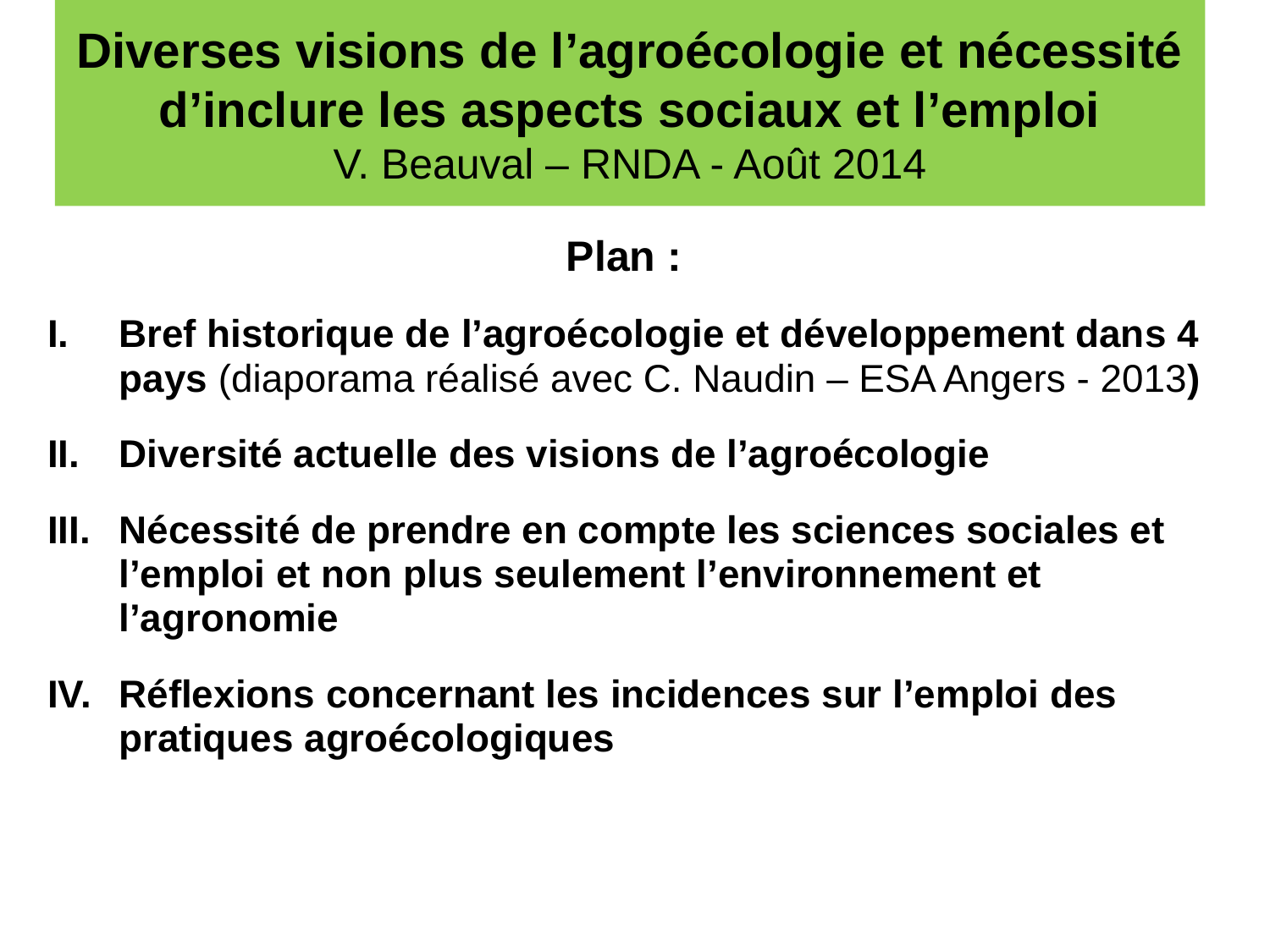

# Diverses visions de l’agroécologie et nécessité d’inclure les aspects sociaux et l’emploi V. Beauval – RNDA - Août 2014
Plan :
Bref historique de l’agroécologie et développement dans 4 pays (diaporama réalisé avec C. Naudin – ESA Angers - 2013)
Diversité actuelle des visions de l’agroécologie
Nécessité de prendre en compte les sciences sociales et l’emploi et non plus seulement l’environnement et l’agronomie
Réflexions concernant les incidences sur l’emploi des pratiques agroécologiques